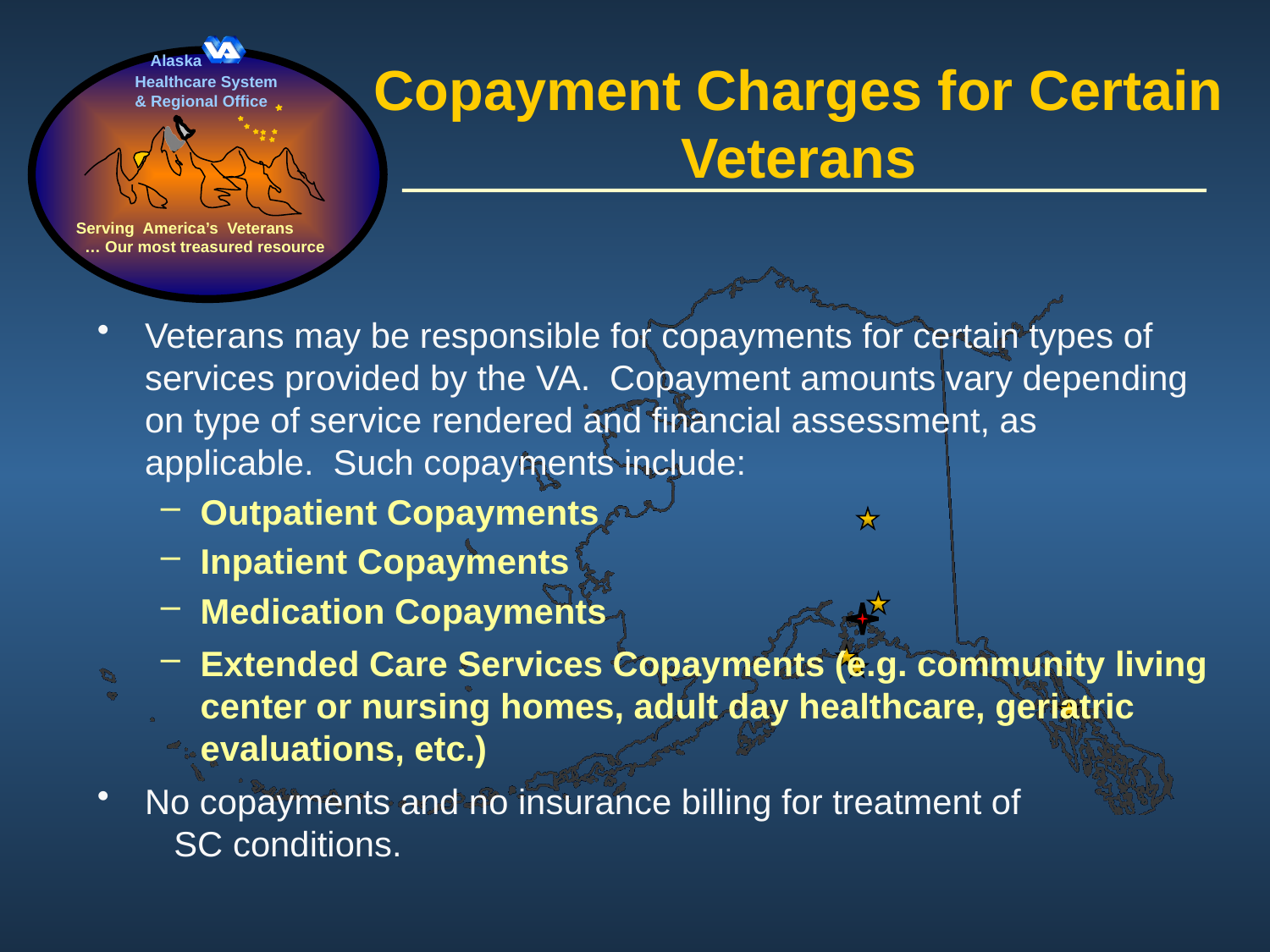

# Copayment Charges for Certain Veterans
Veterans may be responsible for copayments for certain types of services provided by the VA.  Copayment amounts vary depending on type of service rendered and financial assessment, as applicable.  Such copayments include:
Outpatient Copayments
Inpatient Copayments
Medication Copayments
Extended Care Services Copayments (e.g. community living center or nursing homes, adult day healthcare, geriatric evaluations, etc.)
No copayments and no insurance billing for treatment of                       SC conditions.